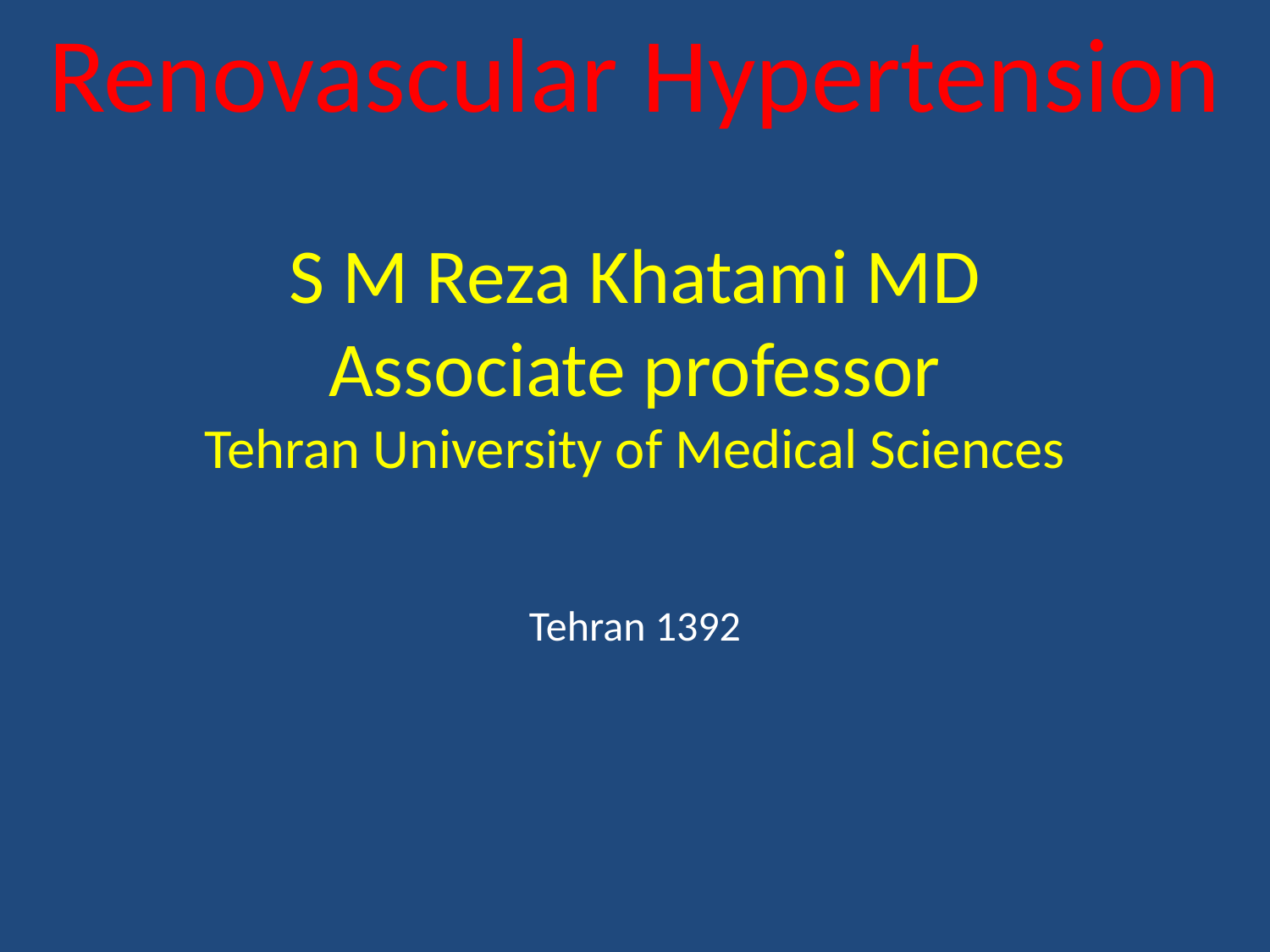

Renovascular Hypertension

S M Reza Khatami MD
Associate professor
Tehran University of Medical Sciences

Tehran 1392